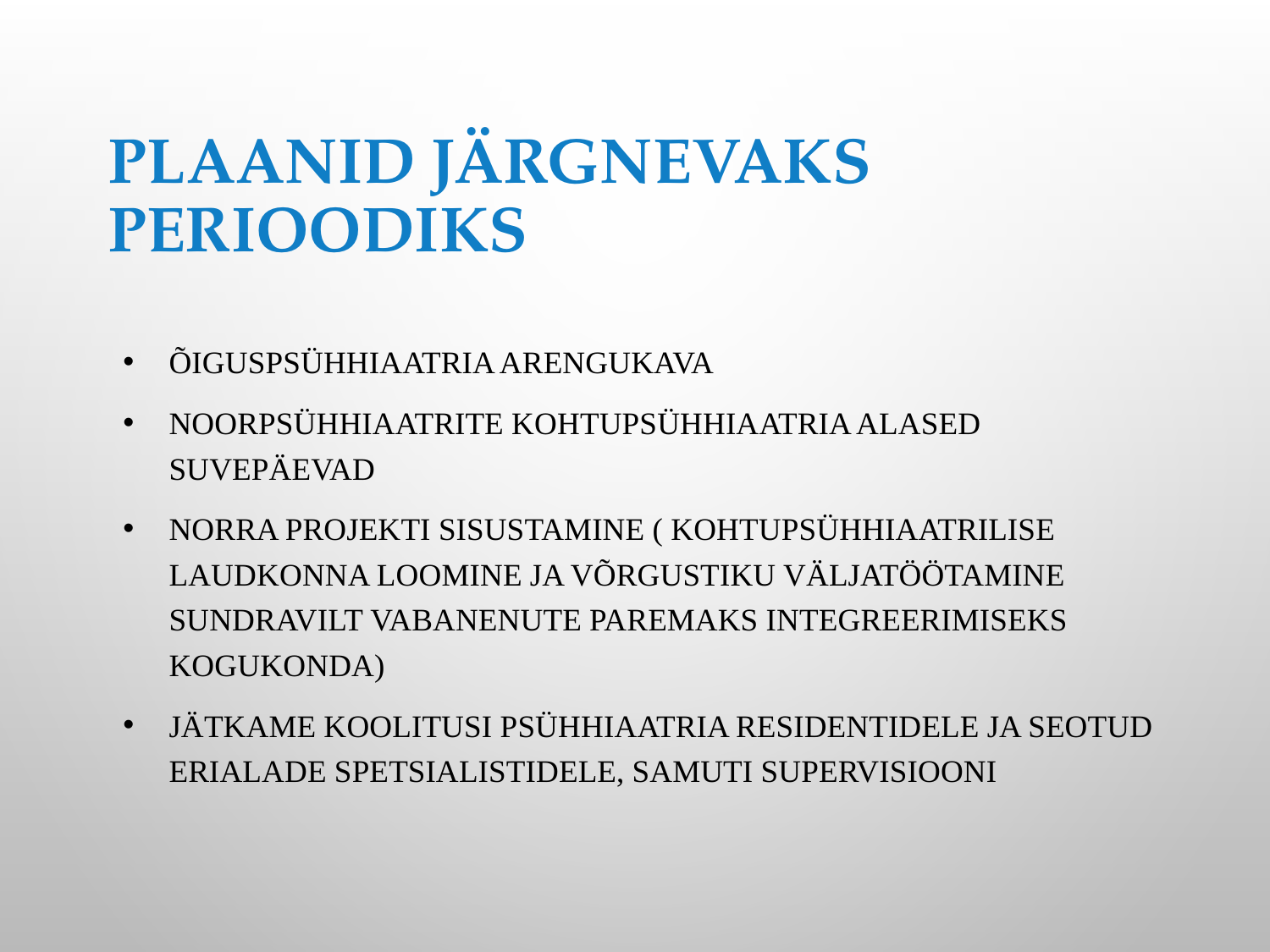

# Plaanid järgnevaks perioodiks
Õiguspsühhiaatria arengukava
Noorpsühhiaatrite kohtupsühhiaatria alased suvepäevad
Norra projekti sisustamine ( kohtupsühhiaatrilise laudkonna loomine ja võrgustiku väljatöötamine sundravilt vabanenute paremaks integreerimiseks kogukonda)
Jätkame Koolitusi psühhiaatria residentidele ja seotud erialade spetsialistidele, samuti supervisiooni